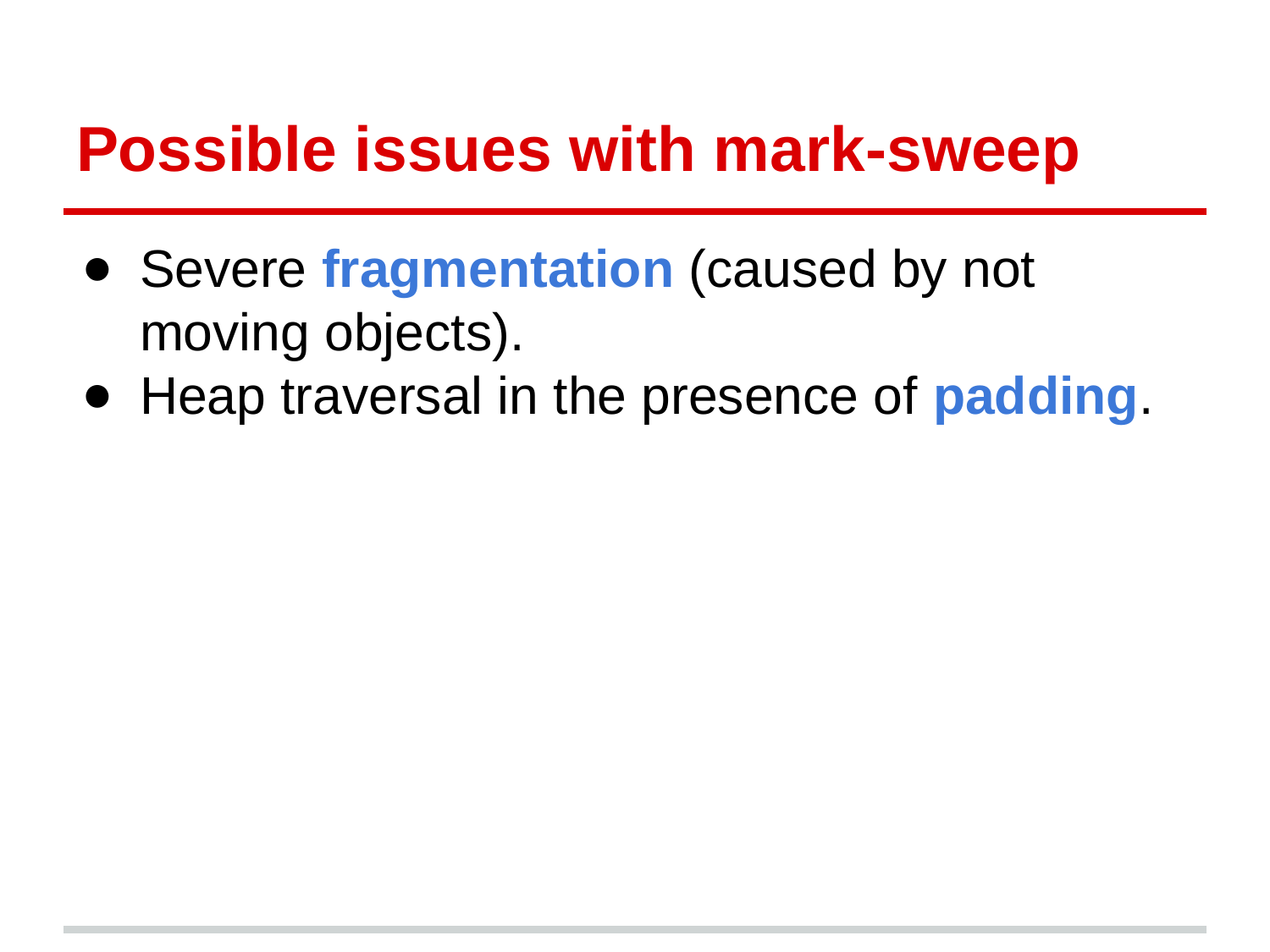

# Possible issues with mark-sweep
Severe fragmentation (caused by not moving objects).
Heap traversal in the presence of padding.